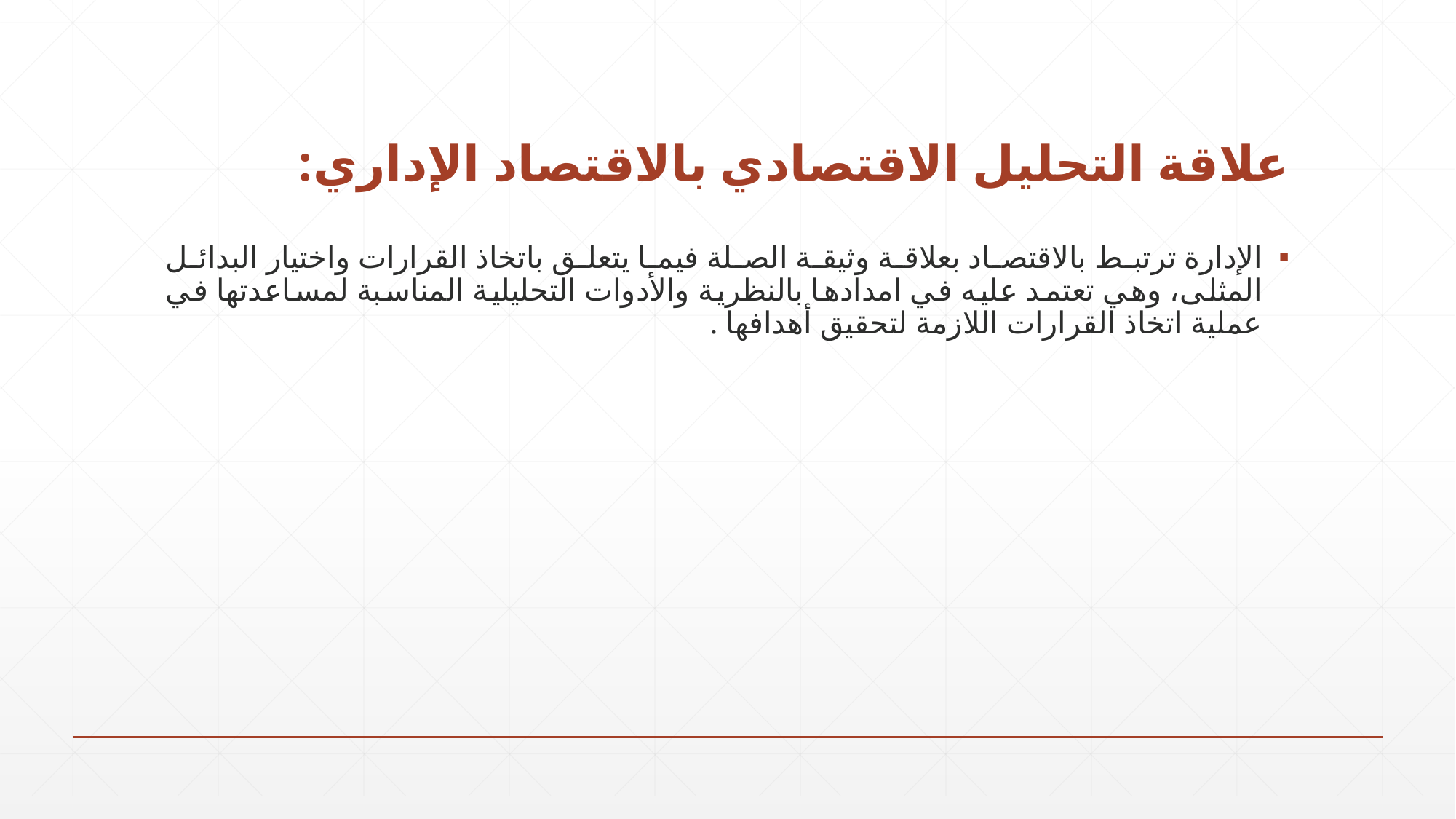

# علاقة التحليل الاقتصادي بالاقتصاد الإداري:
الإدارة ترتبط بالاقتصاد بعلاقة وثيقة الصلة فيما يتعلق باتخاذ القرارات واختيار البدائل المثلى، وهي تعتمد عليه في امدادها بالنظرية والأدوات التحليلية المناسبة لمساعدتها في عملية اتخاذ القرارات اللازمة لتحقيق أهدافها .